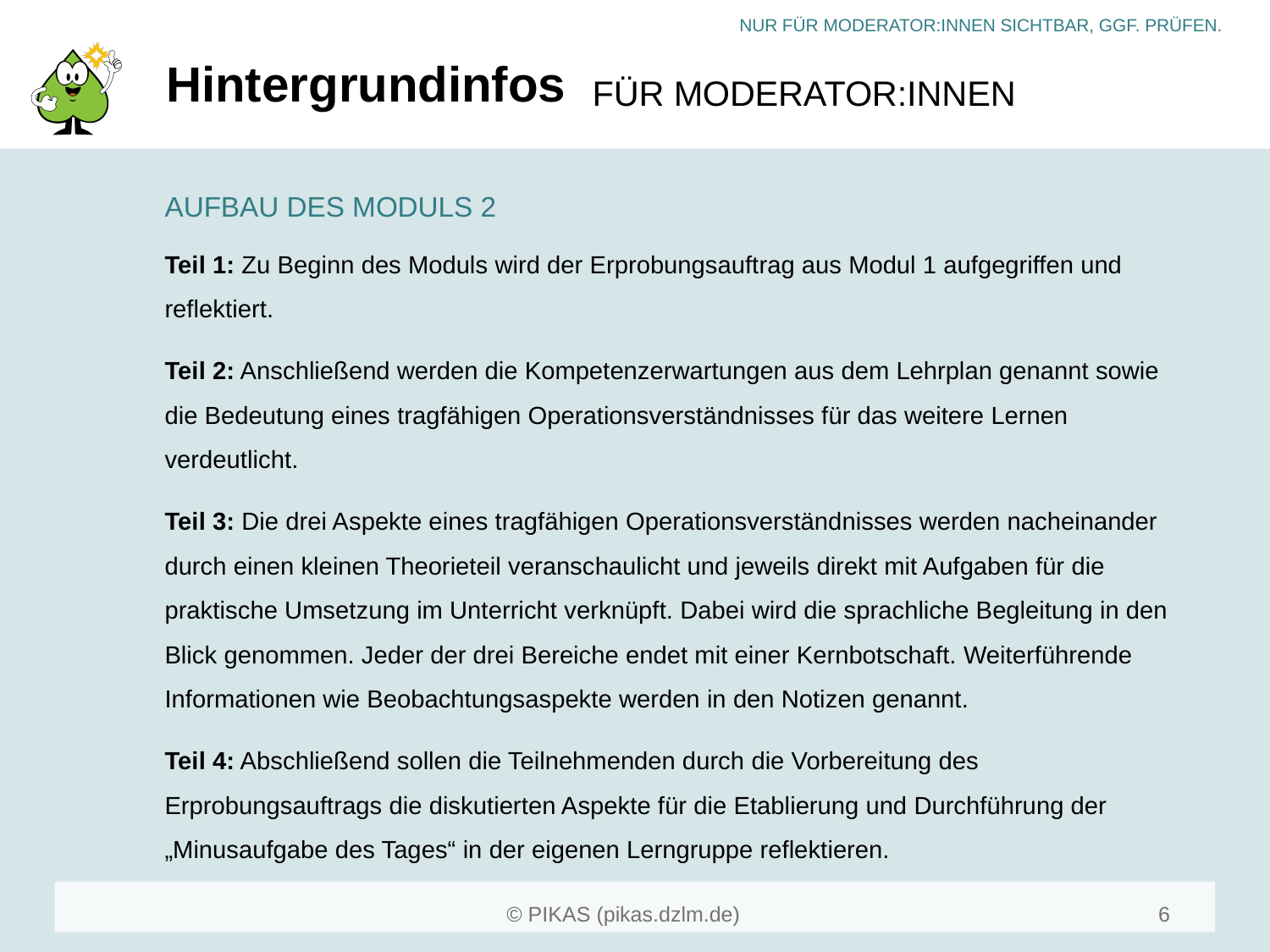

# Hintergrundinfos
AUFBAU DES MODULS 2
Teil 1: Zu Beginn des Moduls wird der Erprobungsauftrag aus Modul 1 aufgegriffen und reflektiert.
Teil 2: Anschließend werden die Kompetenzerwartungen aus dem Lehrplan genannt sowie die Bedeutung eines tragfähigen Operationsverständnisses für das weitere Lernen verdeutlicht.
Teil 3: Die drei Aspekte eines tragfähigen Operationsverständnisses werden nacheinander durch einen kleinen Theorieteil veranschaulicht und jeweils direkt mit Aufgaben für die praktische Umsetzung im Unterricht verknüpft. Dabei wird die sprachliche Begleitung in den Blick genommen. Jeder der drei Bereiche endet mit einer Kernbotschaft. Weiterführende Informationen wie Beobachtungsaspekte werden in den Notizen genannt.
Teil 4: Abschließend sollen die Teilnehmenden durch die Vorbereitung des Erprobungsauftrags die diskutierten Aspekte für die Etablierung und Durchführung der „Minusaufgabe des Tages“ in der eigenen Lerngruppe reflektieren.

6